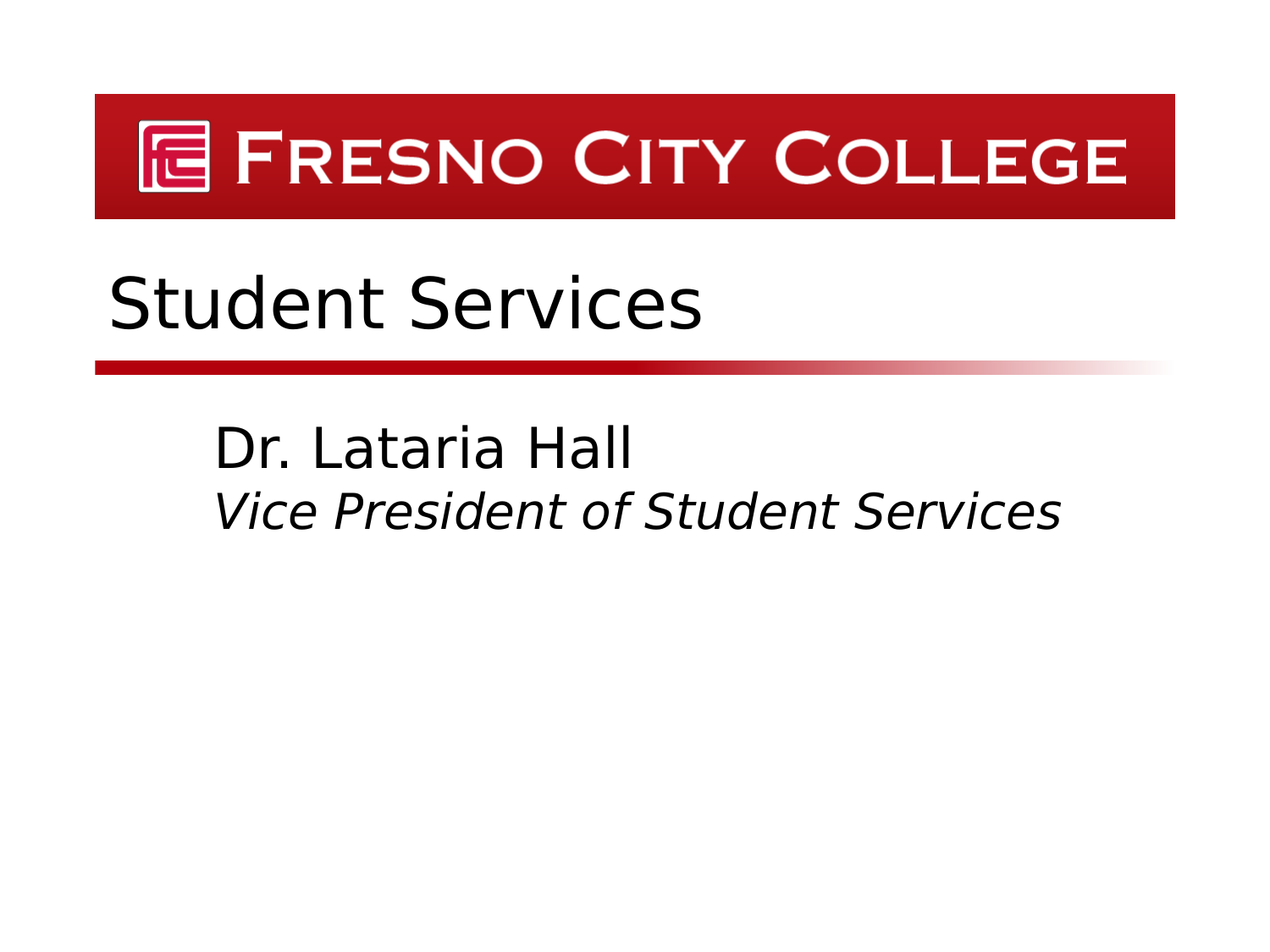

# Student Services
Dr. Lataria Hall
Vice President of Student Services